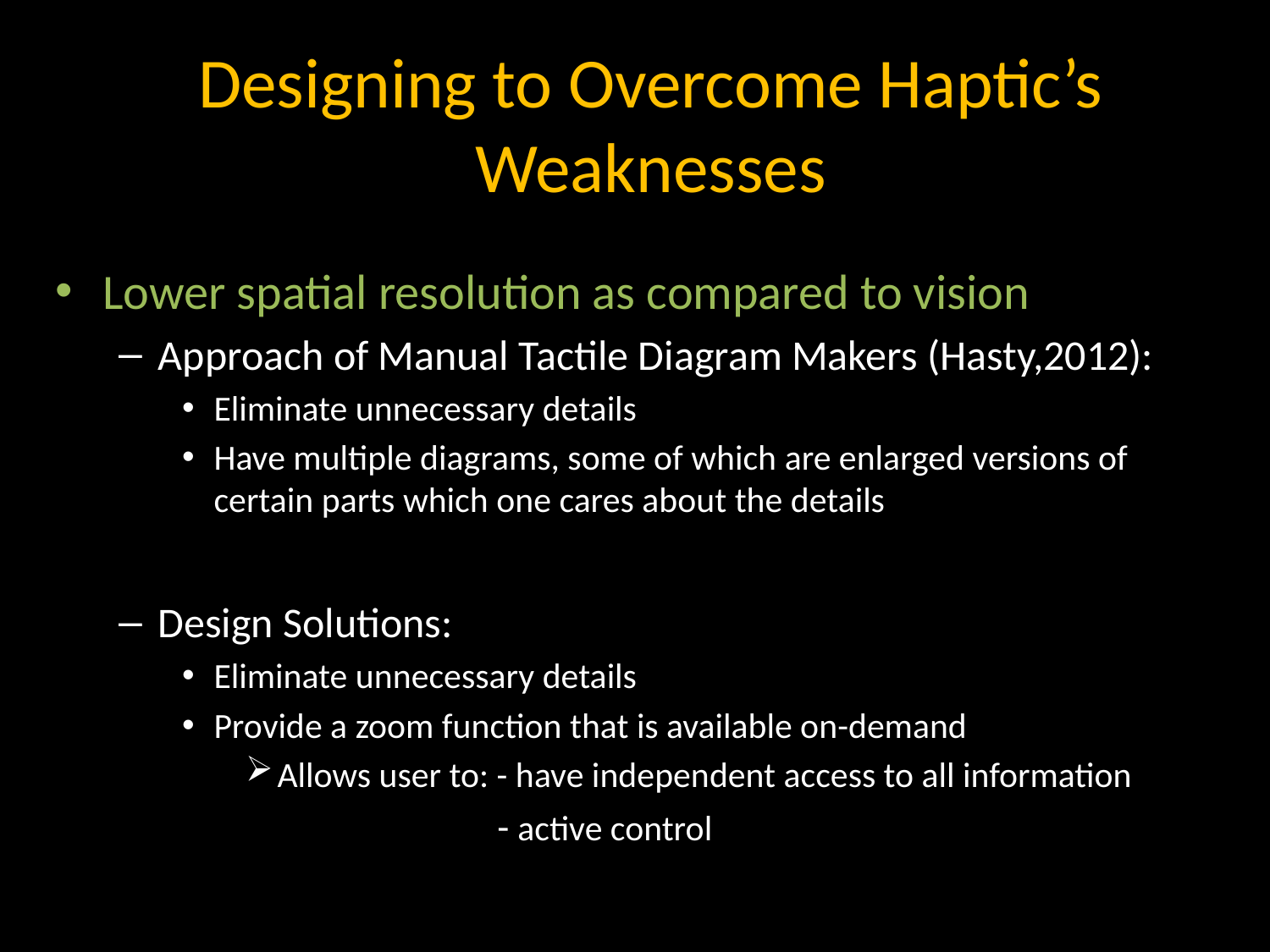

Designing to Overcome Haptic’s Weaknesses
Lower spatial resolution as compared to vision
Approach of Manual Tactile Diagram Makers (Hasty,2012):
Eliminate unnecessary details
Have multiple diagrams, some of which are enlarged versions of certain parts which one cares about the details

Design Solutions:
Eliminate unnecessary details
Provide a zoom function that is available on-demand
Allows user to: - have independent access to all information
                             - active control